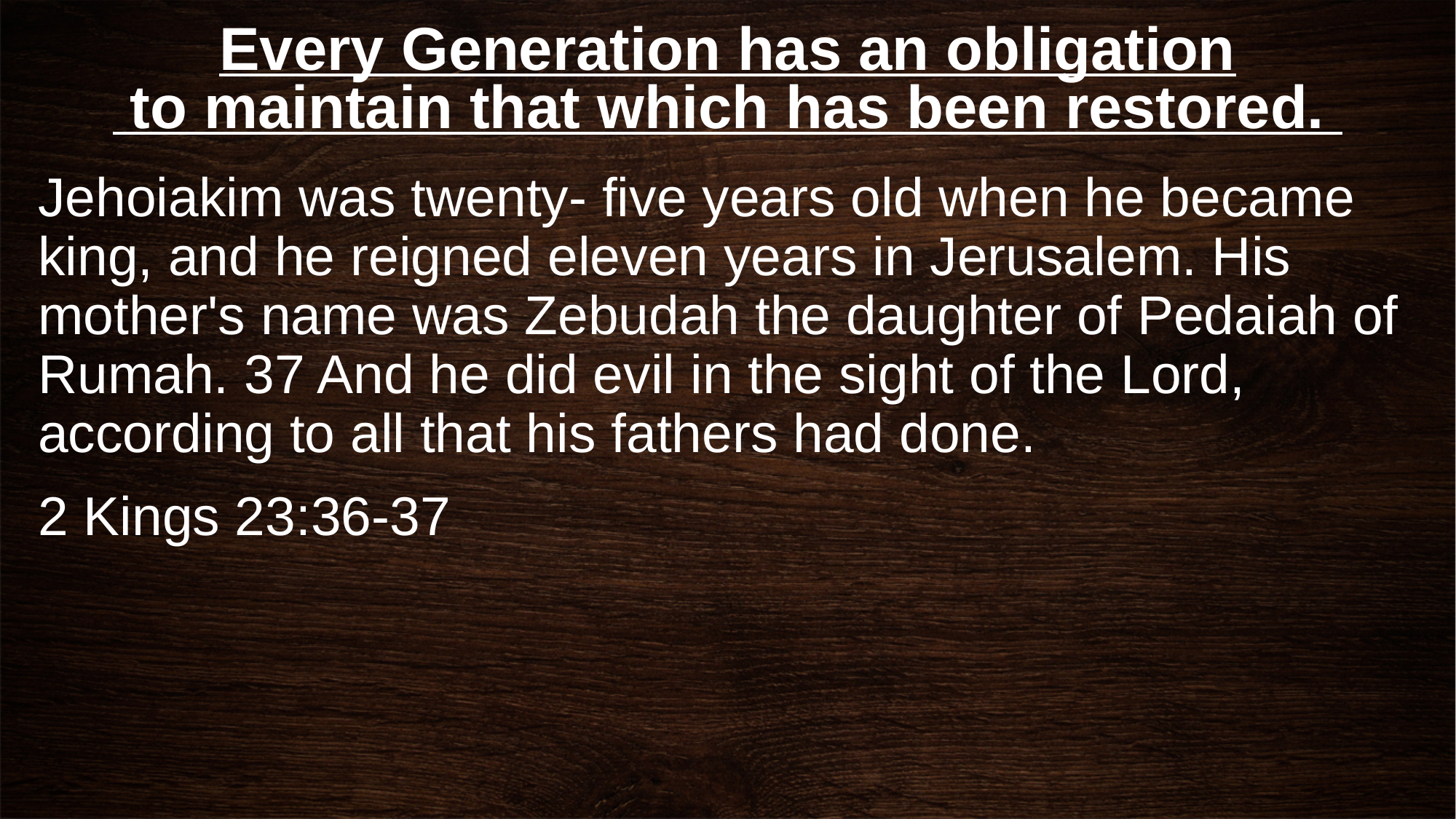

# Every Generation has an obligation to maintain that which has been restored.
Jehoiakim was twenty- five years old when he became king, and he reigned eleven years in Jerusalem. His mother's name was Zebudah the daughter of Pedaiah of Rumah. 37 And he did evil in the sight of the Lord, according to all that his fathers had done.
2 Kings 23:36-37